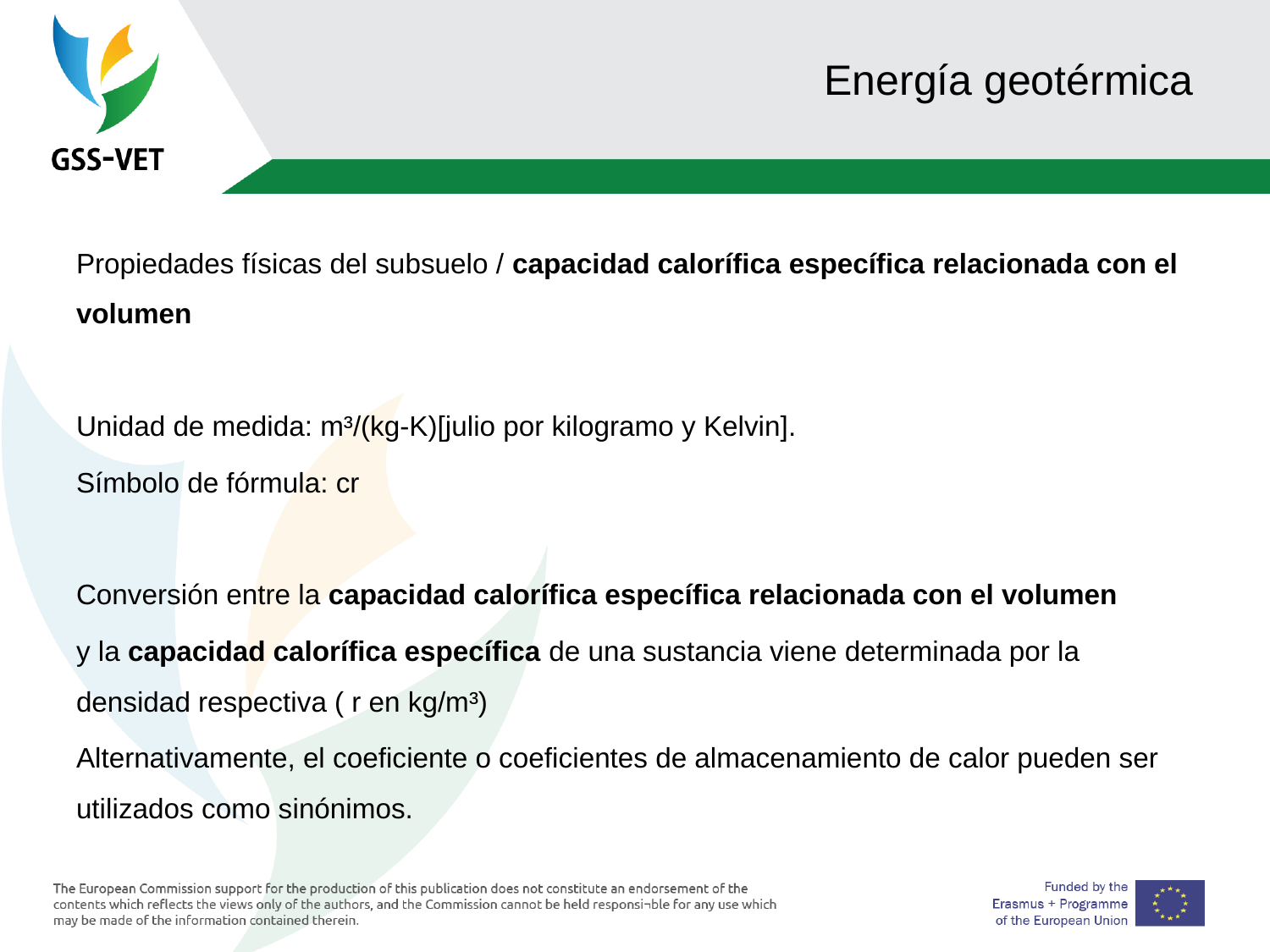

# Energía geotérmica
Propiedades físicas del subsuelo / capacidad calorífica específica relacionada con el volumen

Unidad de medida: m³/(kg-K)[julio por kilogramo y Kelvin].
Símbolo de fórmula: cr

Conversión entre la capacidad calorífica específica relacionada con el volumen
y la capacidad calorífica específica de una sustancia viene determinada por la
densidad respectiva ( r en kg/m³)
Alternativamente, el coeficiente o coeficientes de almacenamiento de calor pueden ser utilizados como sinónimos.